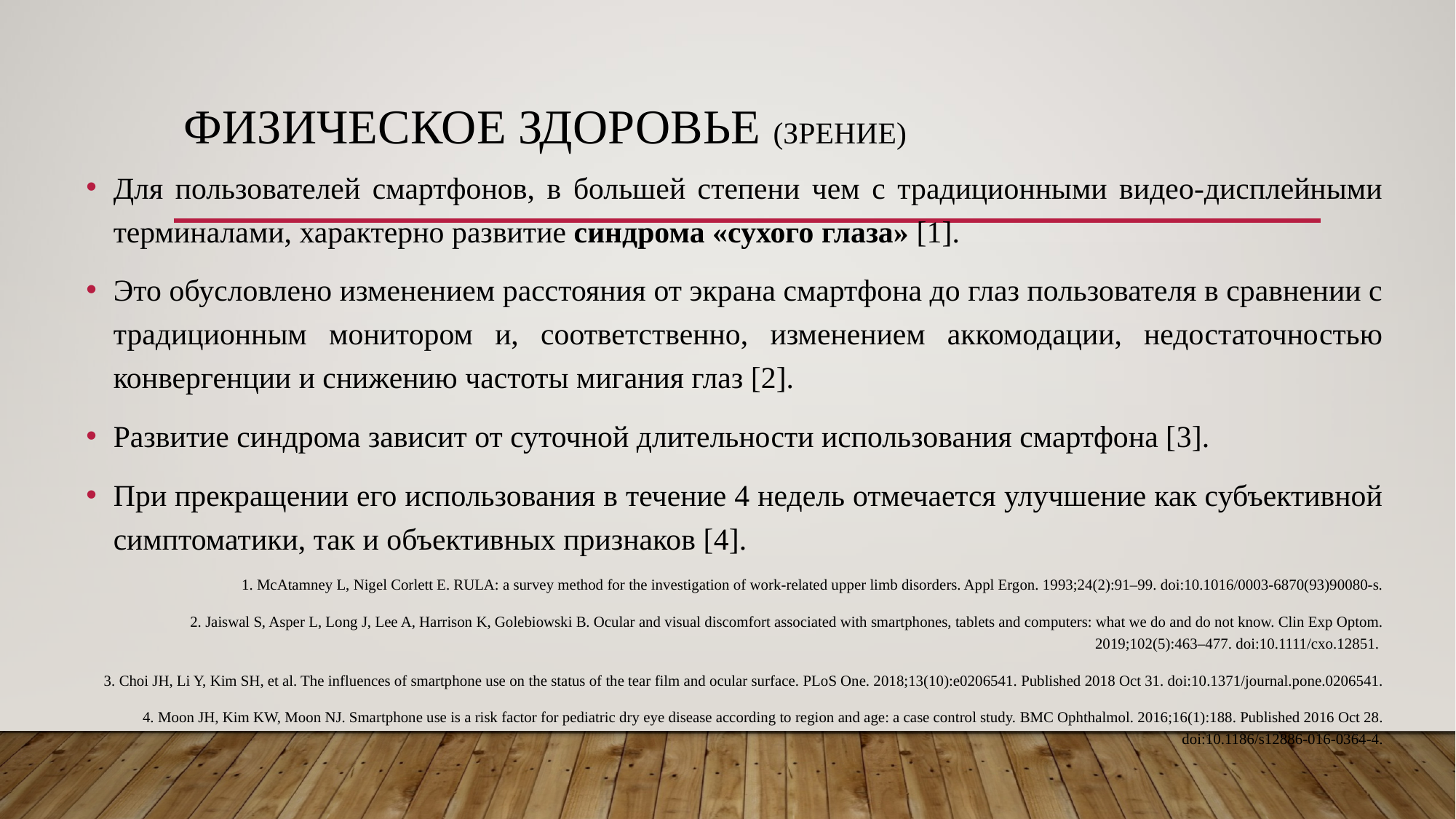

# Физическое здоровье (Зрение)
Для пользователей смартфонов, в большей степени чем с традиционными видео-дисплейными терминалами, характерно развитие синдрома «сухого глаза» [1].
Это обусловлено изменением расстояния от экрана смартфона до глаз пользователя в сравнении с традиционным монитором и, соответственно, изменением аккомодации, недостаточностью конвергенции и снижению частоты мигания глаз [2].
Развитие синдрома зависит от суточной длительности использования смартфона [3].
При прекращении его использования в течение 4 недель отмечается улучшение как субъективной симптоматики, так и объективных признаков [4].
1. McAtamney L, Nigel Corlett E. RULA: a survey method for the investigation of work-related upper limb disorders. Appl Ergon. 1993;24(2):91–99. doi:10.1016/0003-6870(93)90080-s.
2. Jaiswal S, Asper L, Long J, Lee A, Harrison K, Golebiowski B. Ocular and visual discomfort associated with smartphones, tablets and computers: what we do and do not know. Clin Exp Optom. 2019;102(5):463–477. doi:10.1111/cxo.12851.
3. Choi JH, Li Y, Kim SH, et al. The influences of smartphone use on the status of the tear film and ocular surface. PLoS One. 2018;13(10):e0206541. Published 2018 Oct 31. doi:10.1371/journal.pone.0206541.
4. Moon JH, Kim KW, Moon NJ. Smartphone use is a risk factor for pediatric dry eye disease according to region and age: a case control study. BMC Ophthalmol. 2016;16(1):188. Published 2016 Oct 28. doi:10.1186/s12886-016-0364-4.